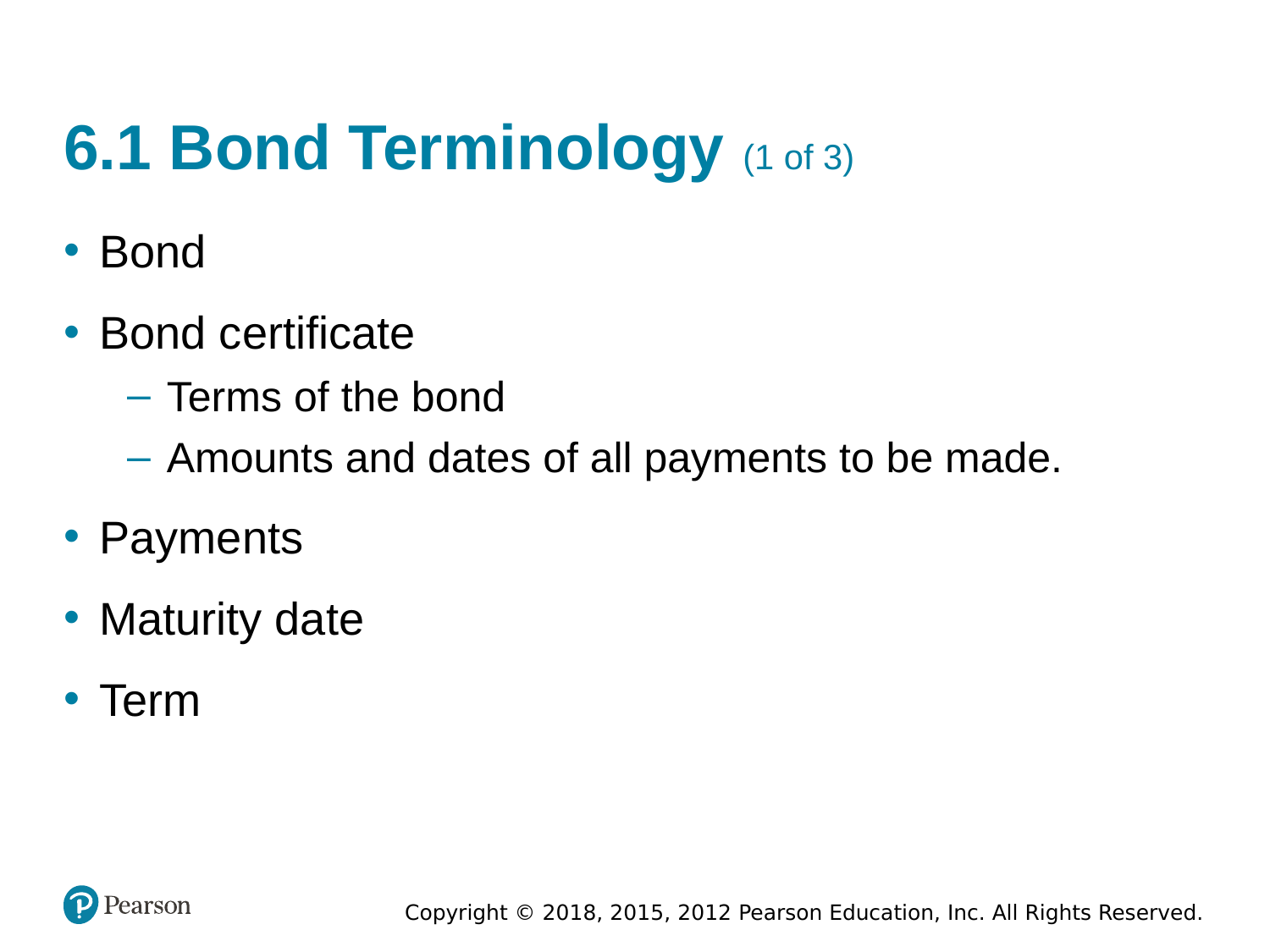

# 6.1 Bond Terminology (1 of 3)
Bond
Bond certificate
Terms of the bond
Amounts and dates of all payments to be made.
Payments
Maturity date
Term